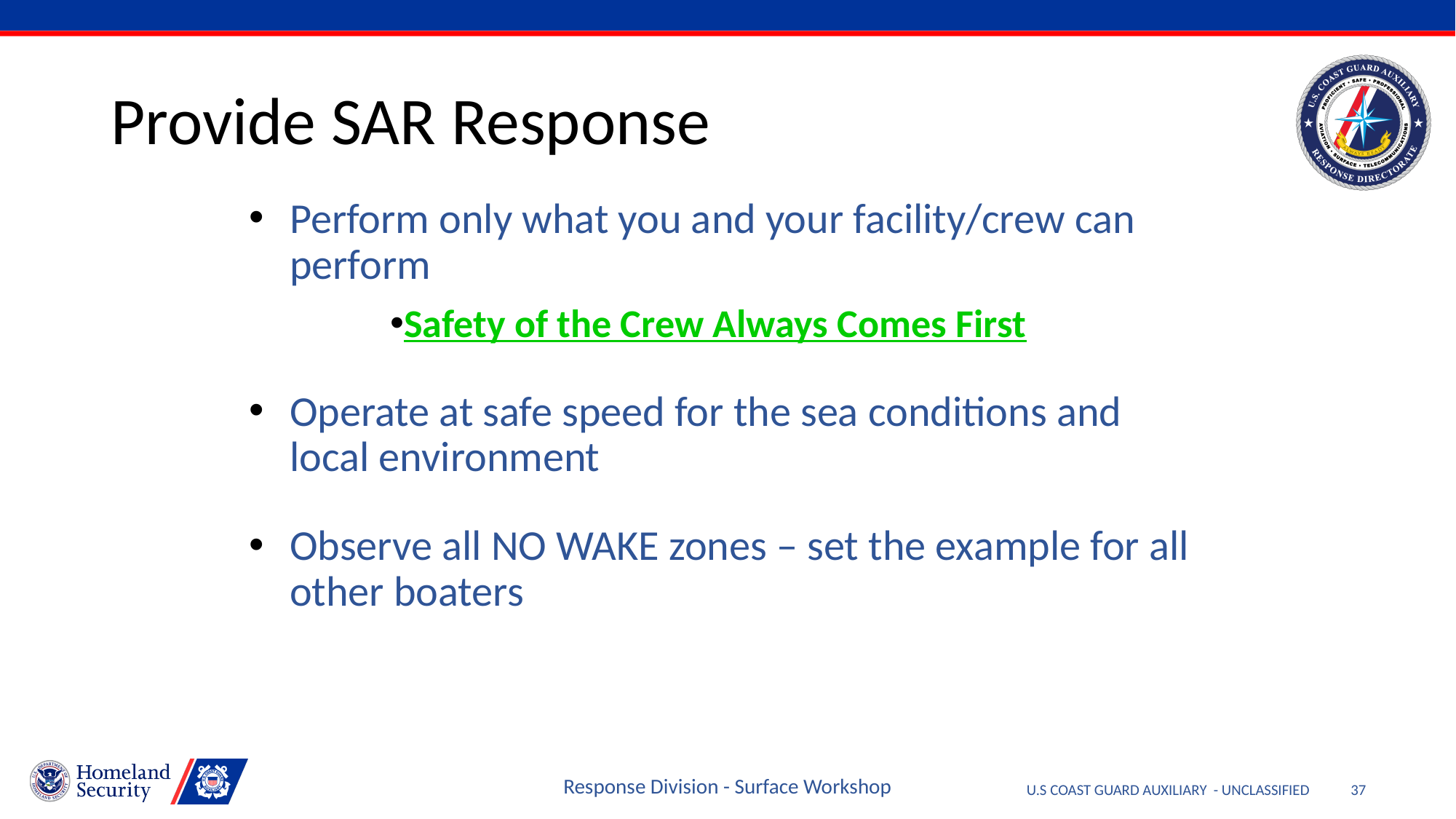

# Provide SAR Response
Perform only what you and your facility/crew can perform
Safety of the Crew Always Comes First

Operate at safe speed for the sea conditions and local environment

Observe all NO WAKE zones – set the example for all other boaters
Response Division - Surface Workshop
37